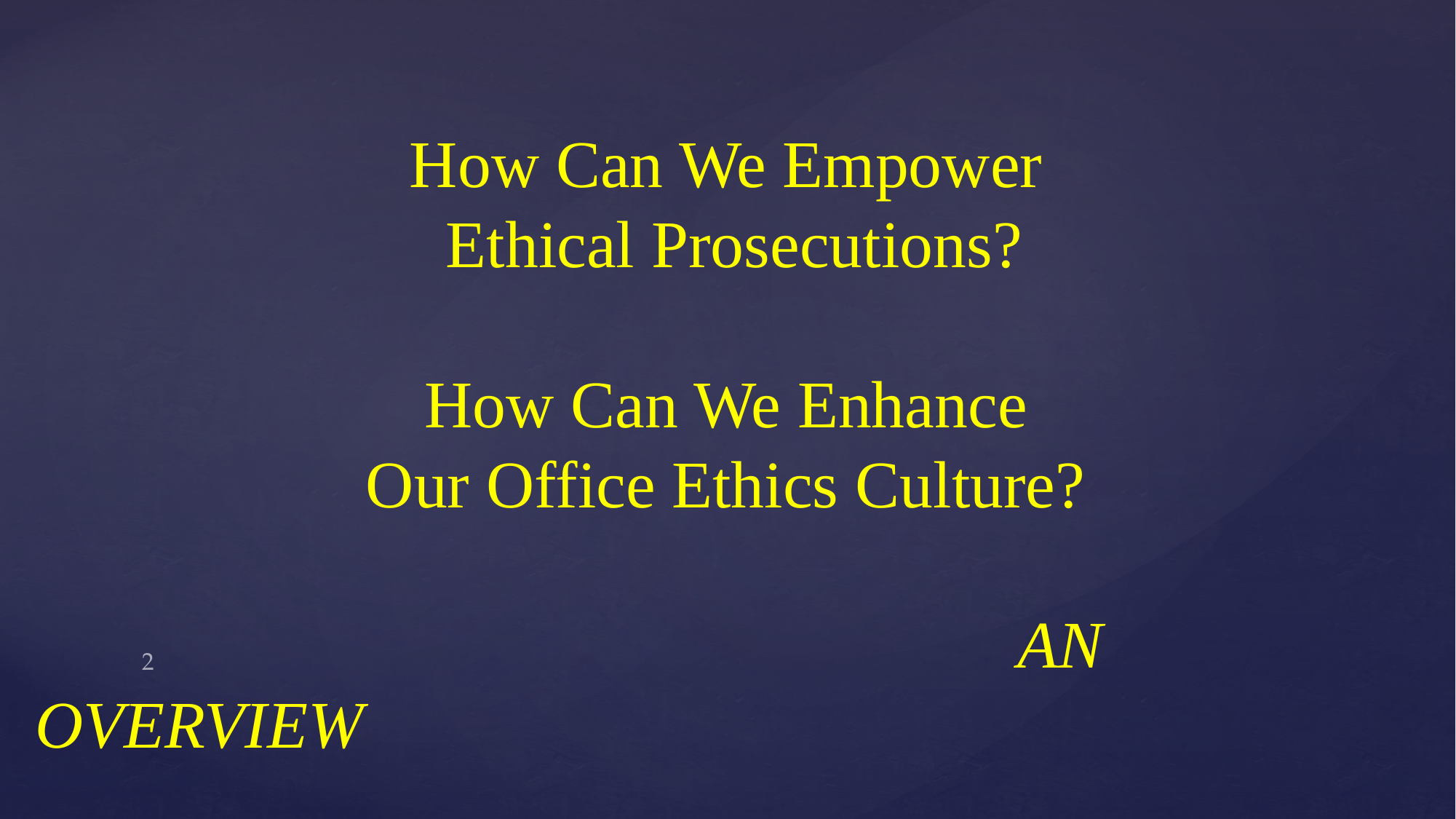

How Can We Empower
Ethical Prosecutions?

How Can We Enhance
Our Office Ethics Culture?

									AN  OVERVIEW

2